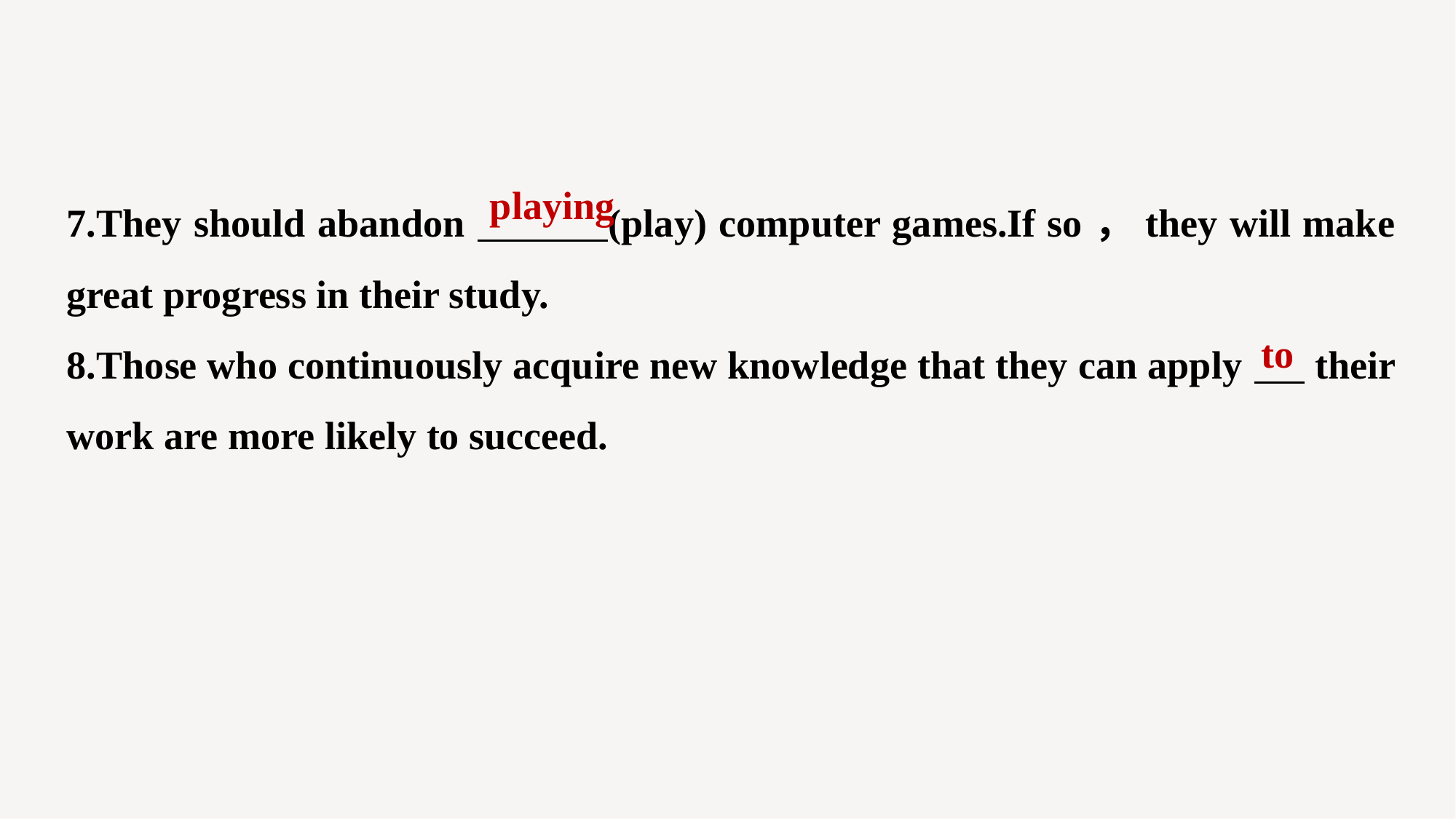

7.They should abandon            (play) computer games.If so，they will make great progress in their study.
8.Those who continuously acquire new knowledge that they can apply       their work are more likely to succeed.
playing
to